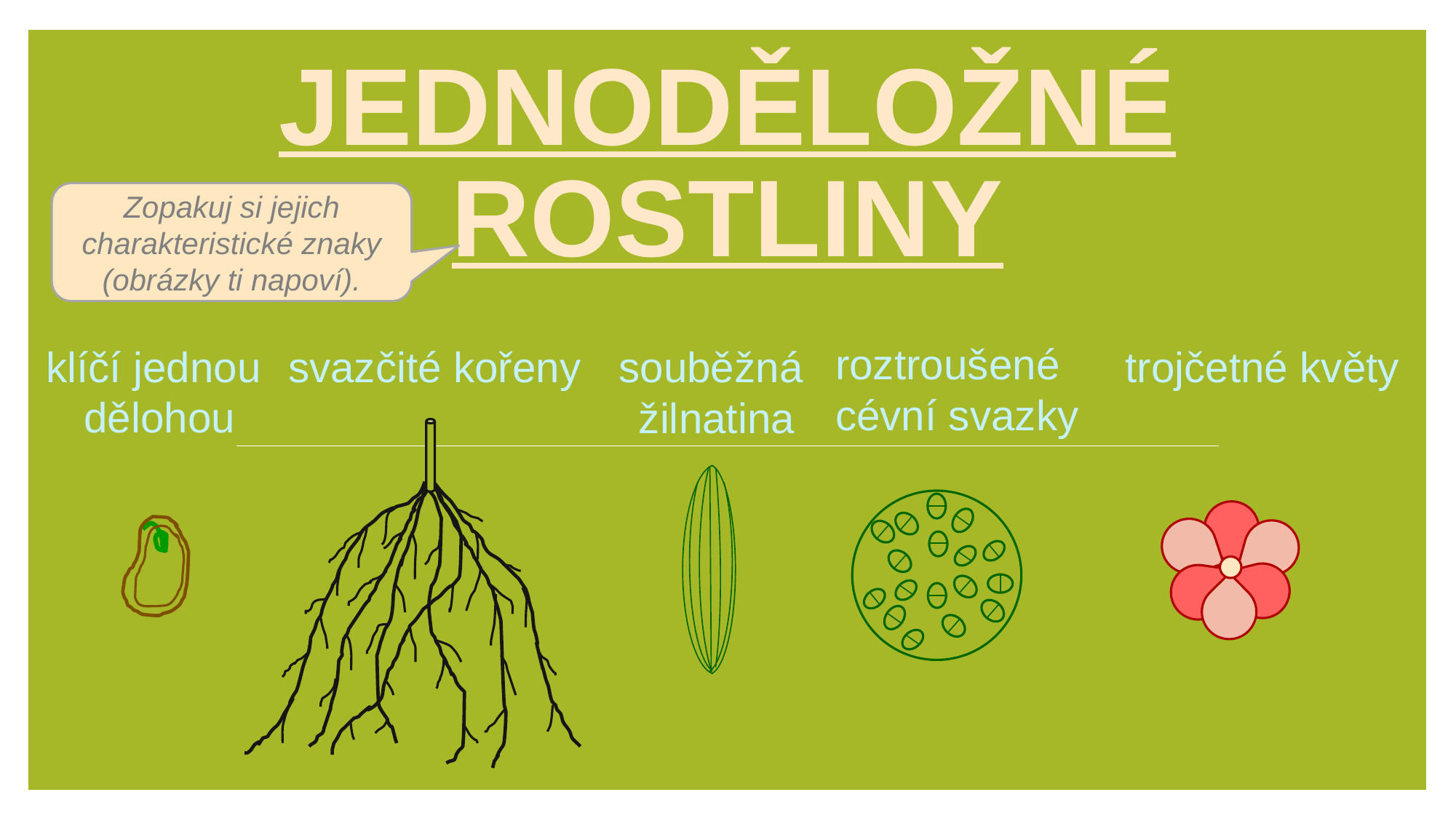

# Jednoděložné rostliny
Zopakuj si jejich charakteristické znaky (obrázky ti napoví).
roztroušené
cévní svazky
trojčetné květy
klíčí jednou
dělohou
souběžná
žilnatina
svazčité kořeny